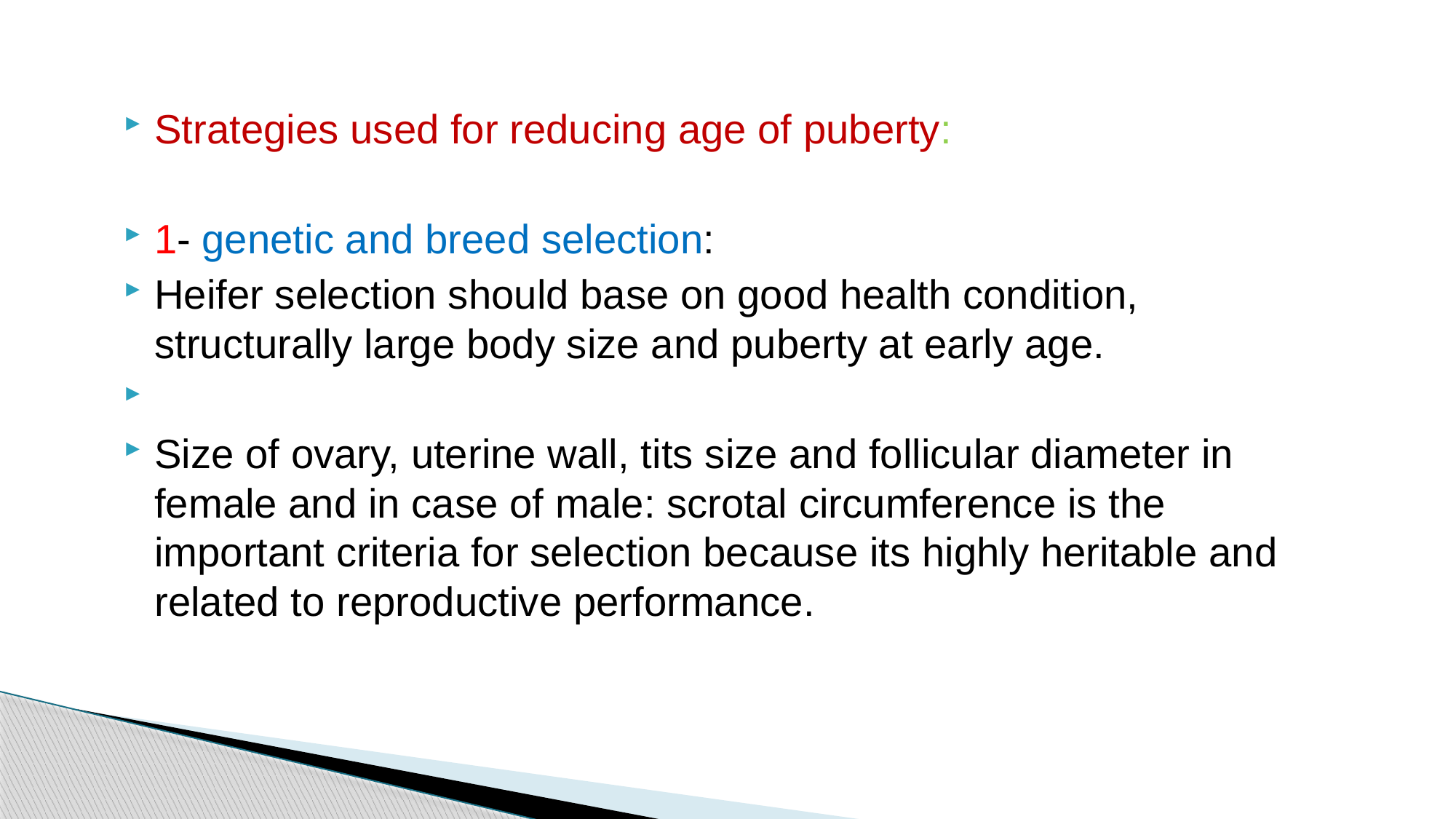

Strategies used for reducing age of puberty:

1- genetic and breed selection:
Heifer selection should base on good health condition, structurally large body size and puberty at early age.

Size of ovary, uterine wall, tits size and follicular diameter in female and in case of male: scrotal circumference is the important criteria for selection because its highly heritable and related to reproductive performance.